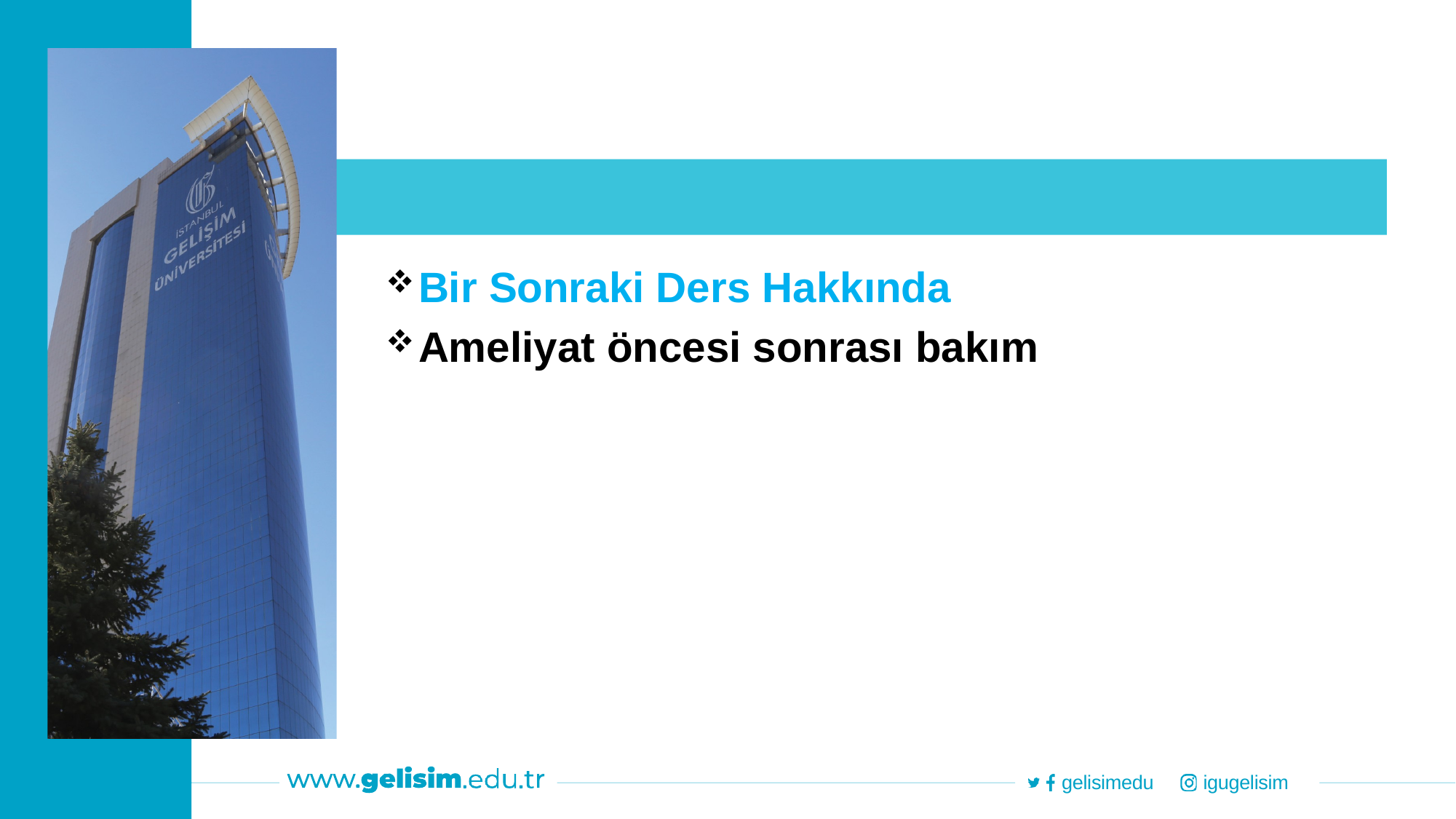

Bir Sonraki Ders Hakkında
Ameliyat öncesi sonrası bakım